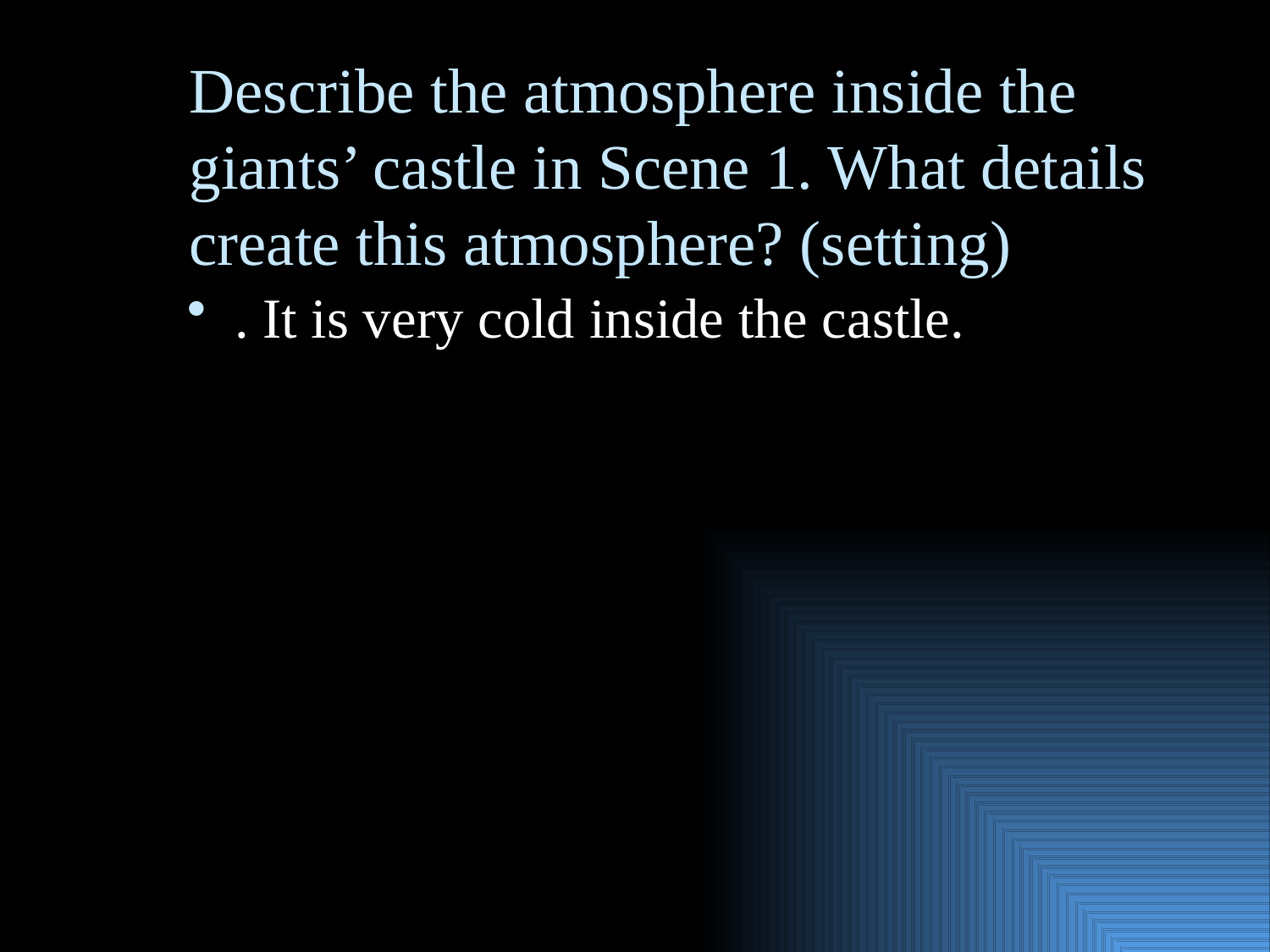

# Describe the atmosphere inside the giants’ castle in Scene 1. What details create this atmosphere? (setting)
. It is very cold inside the castle.